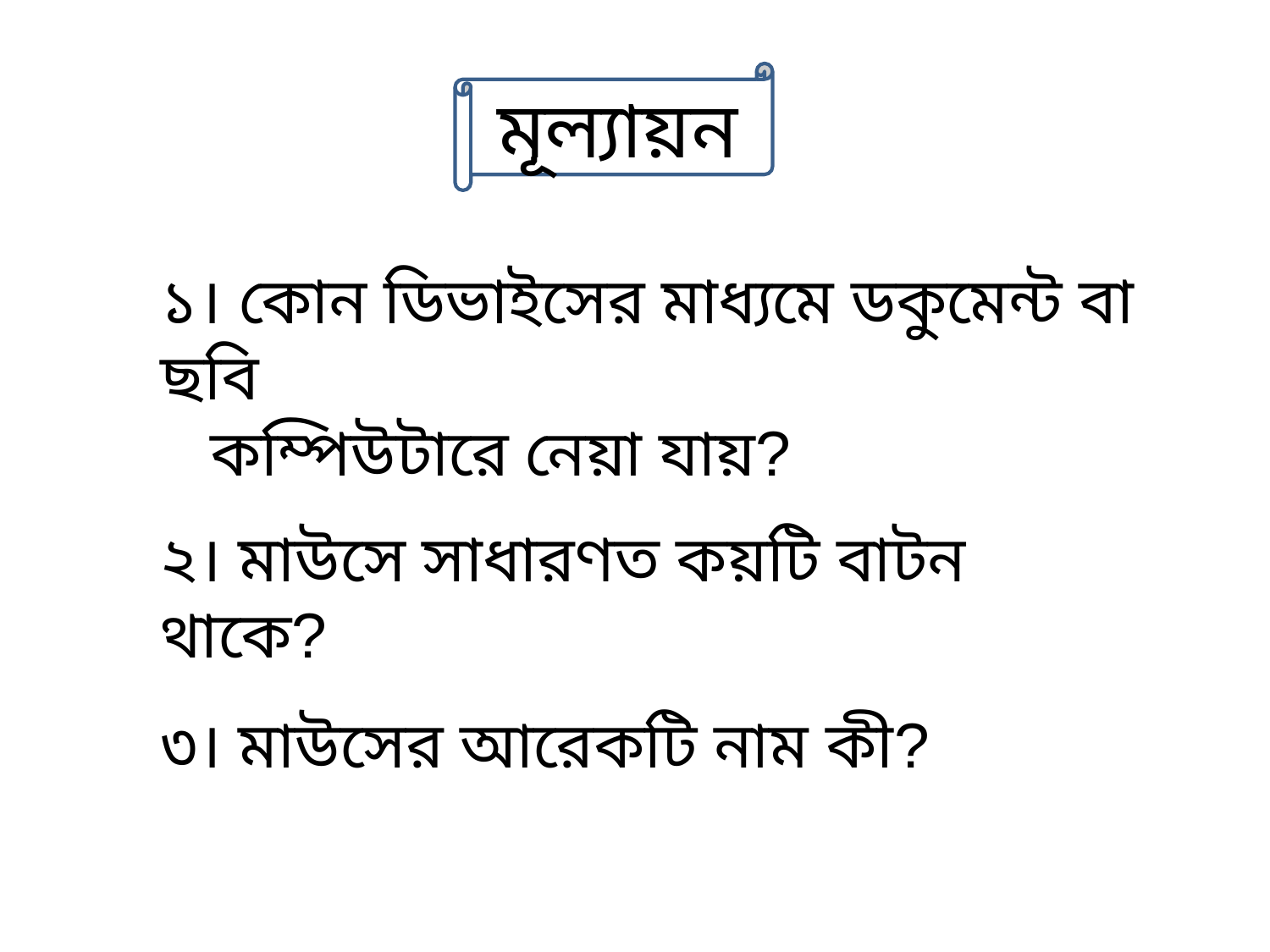

মূল্যায়ন
১। কোন ডিভাইসের মাধ্যমে ডকুমেন্ট বা ছবি
   কম্পিউটারে নেয়া যায়?

২। মাউসে সাধারণত কয়টি বাটন থাকে?

৩। মাউসের আরেকটি নাম কী?